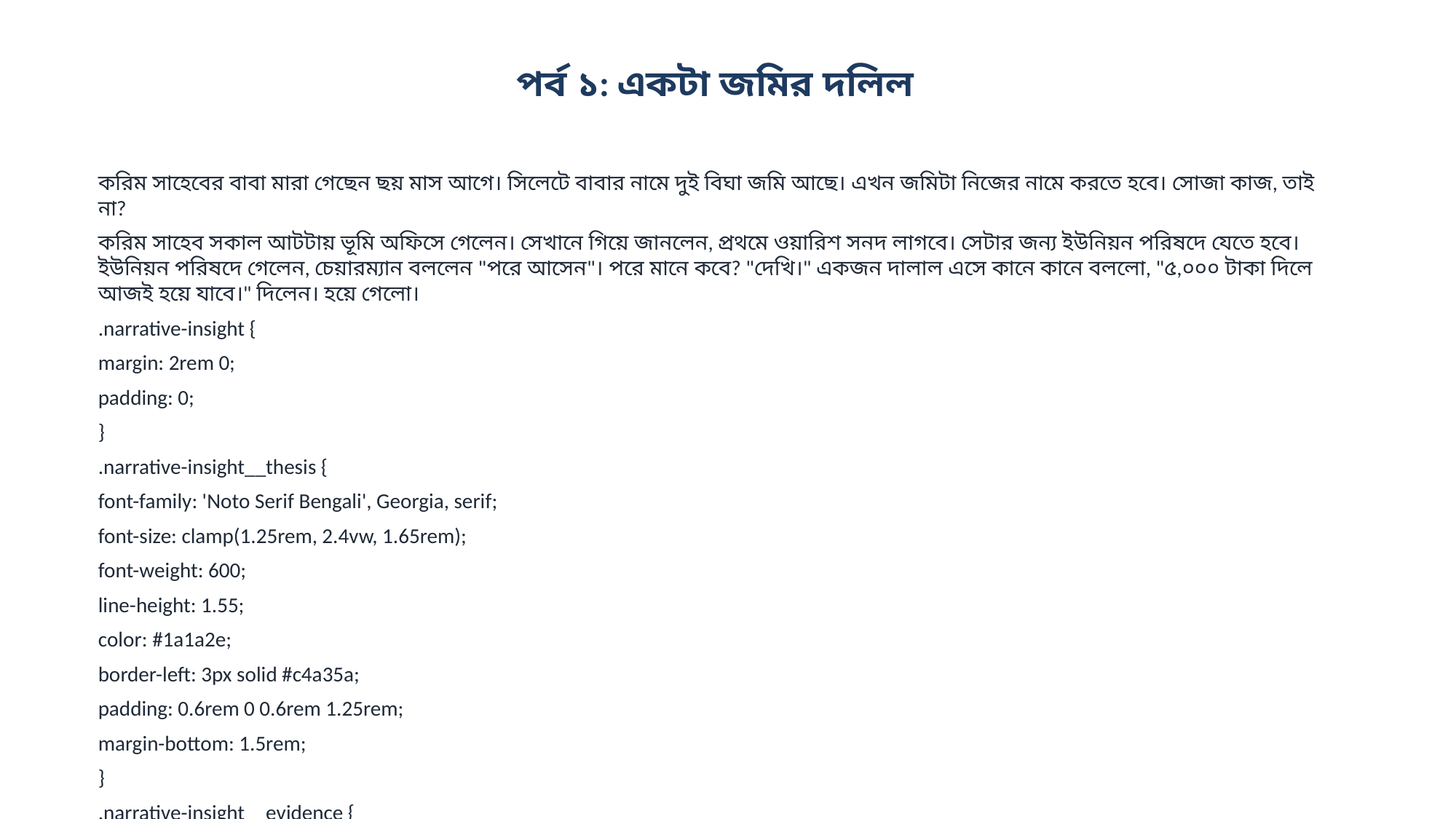

পর্ব ১: একটা জমির দলিল
করিম সাহেবের বাবা মারা গেছেন ছয় মাস আগে। সিলেটে বাবার নামে দুই বিঘা জমি আছে। এখন জমিটা নিজের নামে করতে হবে। সোজা কাজ, তাই না?
করিম সাহেব সকাল আটটায় ভূমি অফিসে গেলেন। সেখানে গিয়ে জানলেন, প্রথমে ওয়ারিশ সনদ লাগবে। সেটার জন্য ইউনিয়ন পরিষদে যেতে হবে। ইউনিয়ন পরিষদে গেলেন, চেয়ারম্যান বললেন "পরে আসেন"। পরে মানে কবে? "দেখি।" একজন দালাল এসে কানে কানে বললো, "৫,০০০ টাকা দিলে আজই হয়ে যাবে।" দিলেন। হয়ে গেলো।
.narrative-insight {
margin: 2rem 0;
padding: 0;
}
.narrative-insight__thesis {
font-family: 'Noto Serif Bengali', Georgia, serif;
font-size: clamp(1.25rem, 2.4vw, 1.65rem);
font-weight: 600;
line-height: 1.55;
color: #1a1a2e;
border-left: 3px solid #c4a35a;
padding: 0.6rem 0 0.6rem 1.25rem;
margin-bottom: 1.5rem;
}
.narrative-insight__evidence {
display: grid;
grid-template-columns: repeat(3, 1fr);
gap: 0;
border-top: 1px solid #e5e1d8;
border-bottom: 1px solid #e5e1d8;
}
.narrative-insight__point {
padding: 1rem 1.1rem;
border-right: 1px solid #e5e1d8;
}
.narrative-insight__point:last-child {
border-right: none;
}
.narrative-insight__value {
font-family: 'Noto Sans Bengali', system-ui, sans-serif;
font-size: 1.65rem;
font-weight: 800;
color: #1a5276;
line-height: 1.2;
margin-bottom: 0.3rem;
}
.narrative-insight__label {
font-family: 'Noto Sans Bengali', system-ui, sans-s...